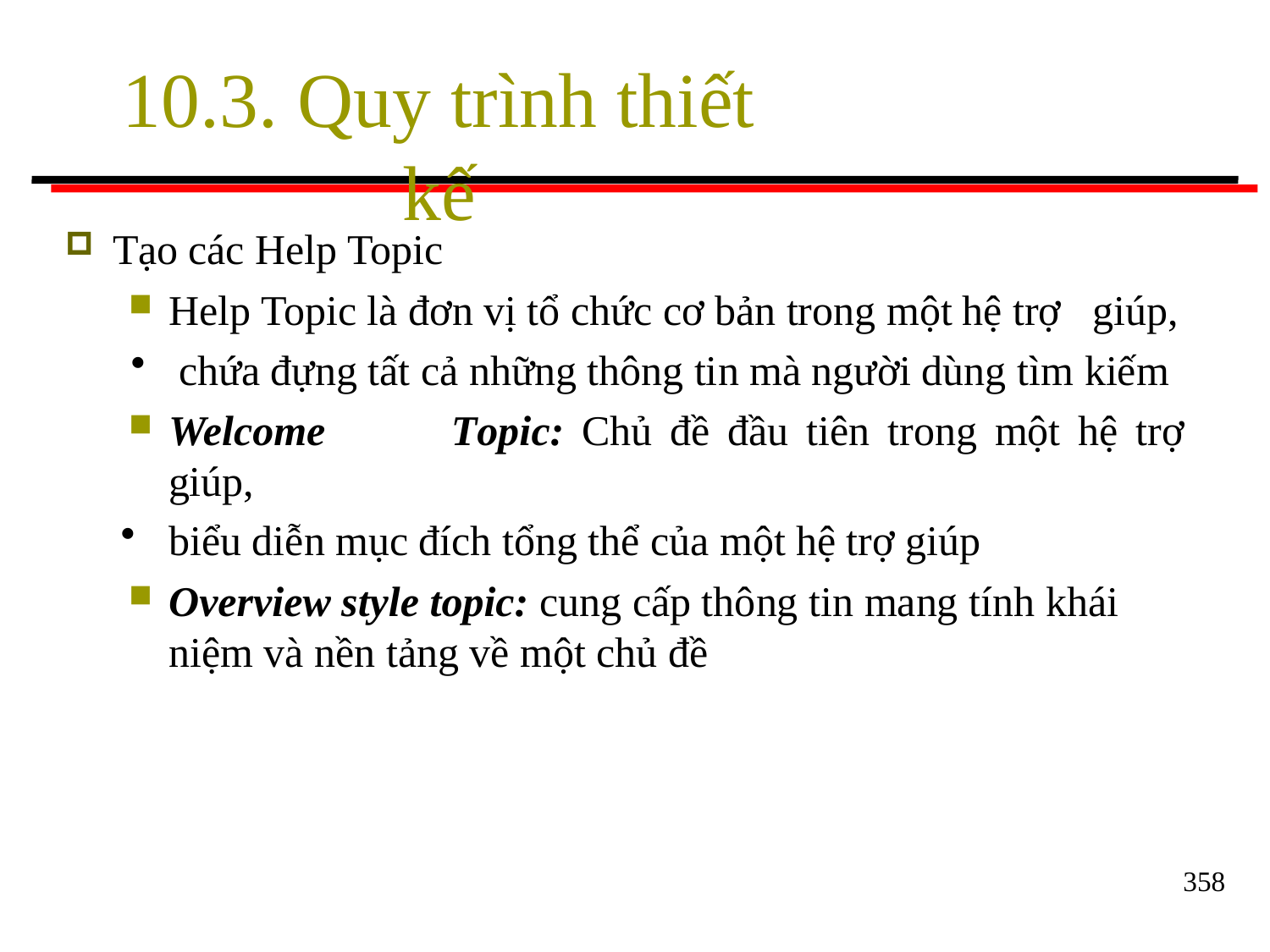

# 10.3. Quy trình thiết kế
Tạo các Help Topic
Help Topic là đơn vị tổ chức cơ bản trong một hệ trợ   giúp,
chứa đựng tất cả những thông tin mà người dùng tìm kiếm
Welcome	Topic:	Chủ	đề	đầu	tiên	trong	một	hệ	trợ	giúp,
biểu diễn mục đích tổng thể của một hệ trợ giúp
Overview style topic: cung cấp thông tin mang tính khái  niệm và nền tảng về một chủ đề
358